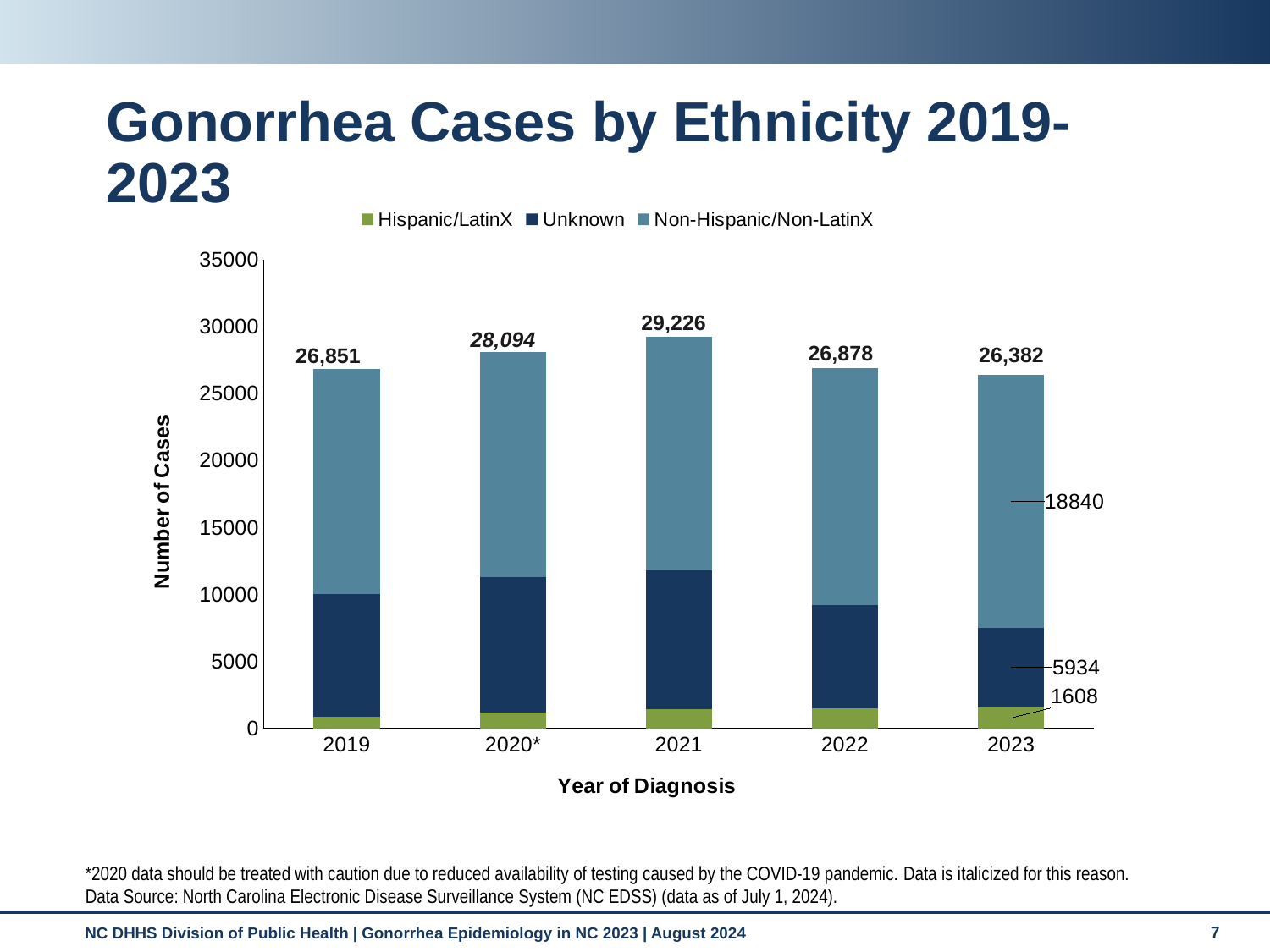

# Gonorrhea Cases by Ethnicity 2019-2023

### Chart

| Category | Hispanic/LatinX | Unknown | Non-Hispanic/Non-LatinX |
|---|---|---|---|
| 2019 | 899.0 | 9114.0 | 16838.0 |
| 2020* | 1189.0 | 10114.0 | 16791.0 |
| 2021 | 1446.0 | 10334.0 | 17446.0 |
| 2022 | 1507.0 | 7729.0 | 17642.0 |
| 2023 | 1608.0 | 5934.0 | 18840.0 |
29,226
28,094
26,878
26,382
26,851
*2020 data should be treated with caution due to reduced availability of testing caused by the COVID-19 pandemic. Data is italicized for this reason.
Data Source: North Carolina Electronic Disease Surveillance System (NC EDSS) (data as of July 1, 2024).